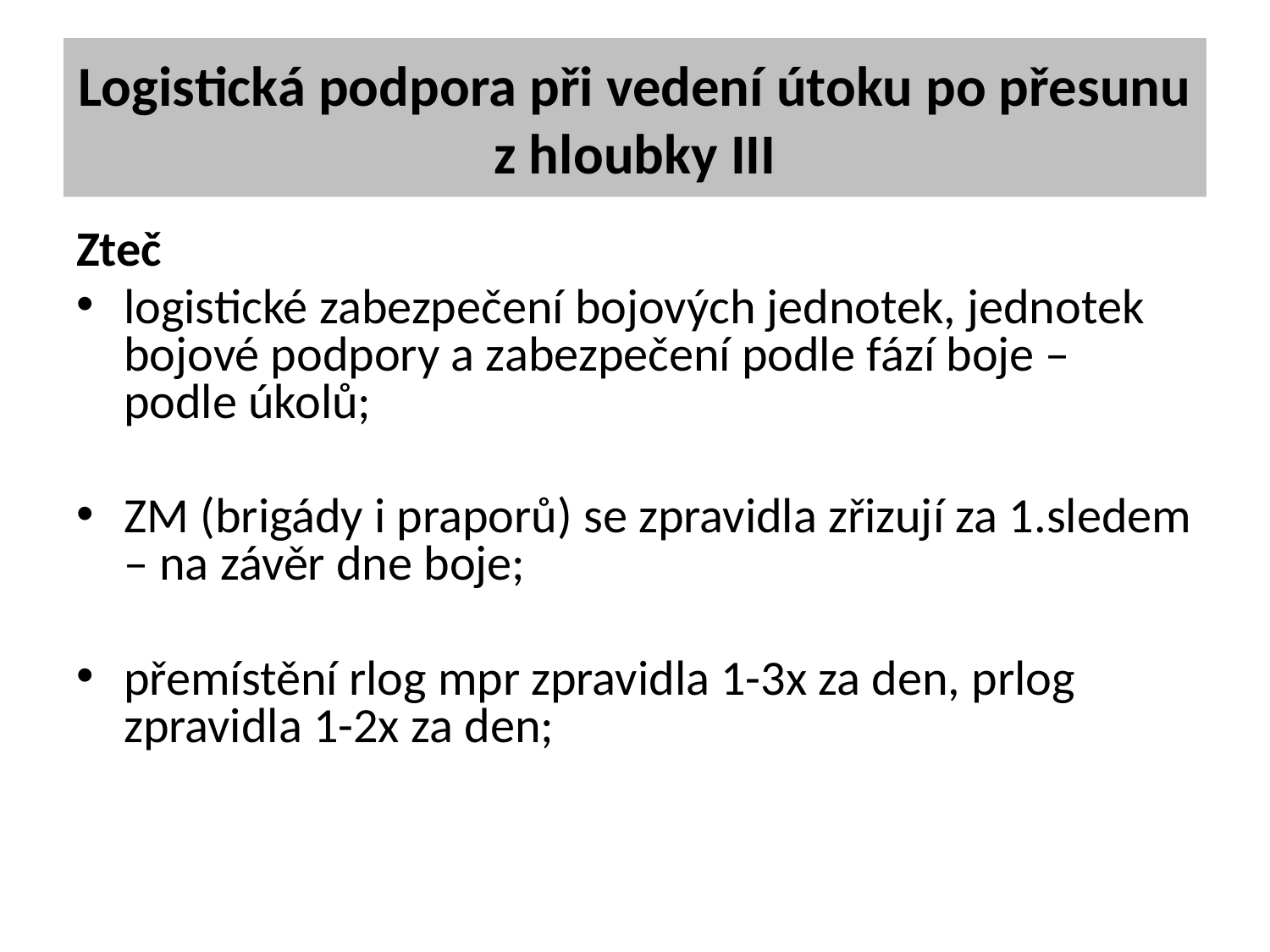

# Logistická podpora při vedení útoku po přesunu z hloubky III
Zteč
logistické zabezpečení bojových jednotek, jednotek bojové podpory a zabezpečení podle fází boje – podle úkolů;

ZM (brigády i praporů) se zpravidla zřizují za 1.sledem – na závěr dne boje;

přemístění rlog mpr zpravidla 1-3x za den, prlog zpravidla 1-2x za den;